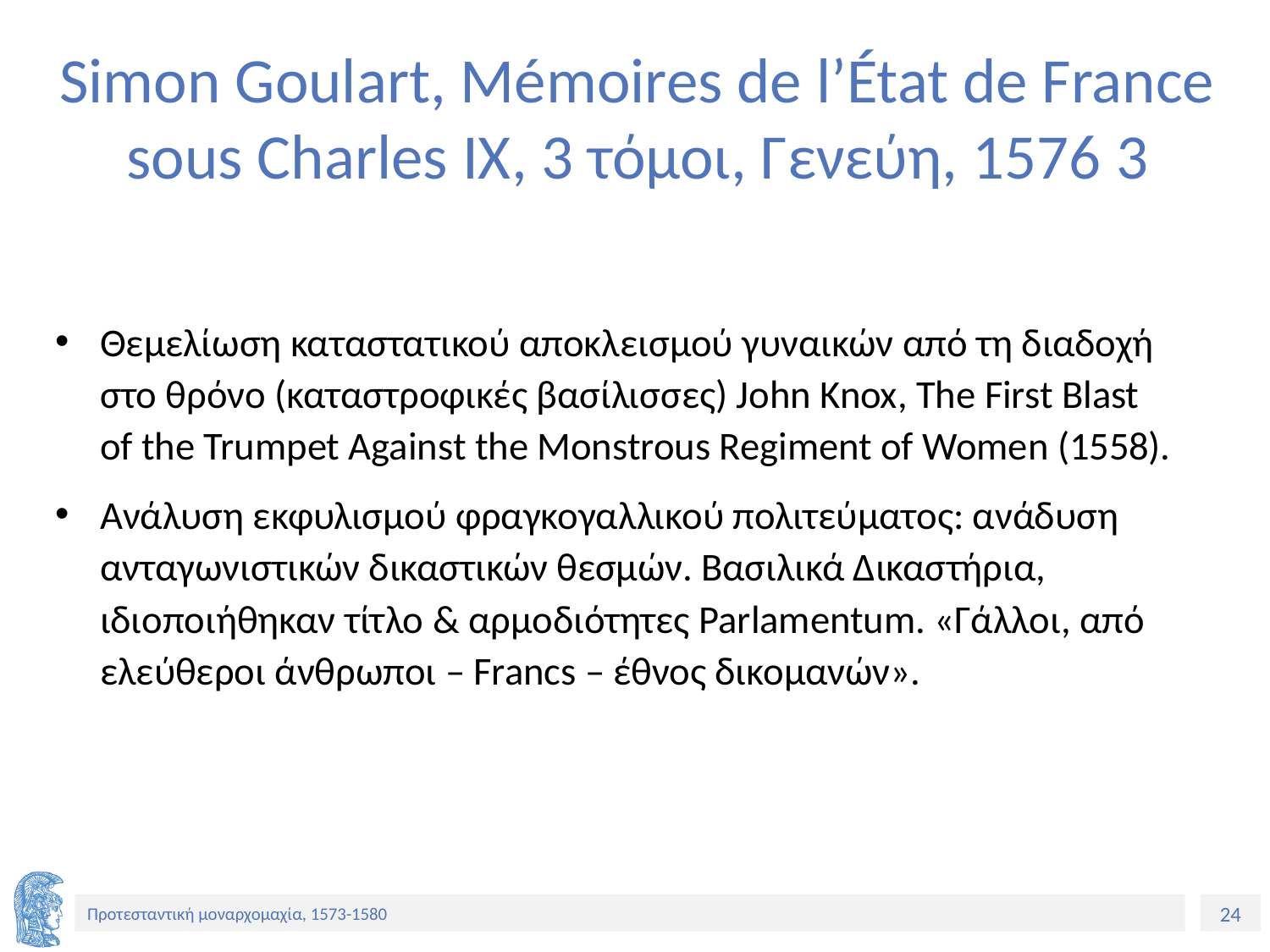

# Simon Goulart, Mémoires de l’État de France sous Charles IX, 3 τόμοι, Γενεύη, 1576 3
Θεμελίωση καταστατικού αποκλεισμού γυναικών από τη διαδοχή στο θρόνο (καταστροφικές βασίλισσες) John Knox, The First Blast of the Trumpet Against the Monstrous Regiment of Women (1558).
Ανάλυση εκφυλισμού φραγκογαλλικού πολιτεύματος: ανάδυση ανταγωνιστικών δικαστικών θεσμών. Βασιλικά Δικαστήρια, ιδιοποιήθηκαν τίτλο & αρμοδιότητες Parlamentum. «Γάλλοι, από ελεύθεροι άνθρωποι – Francs – έθνος δικομανών».